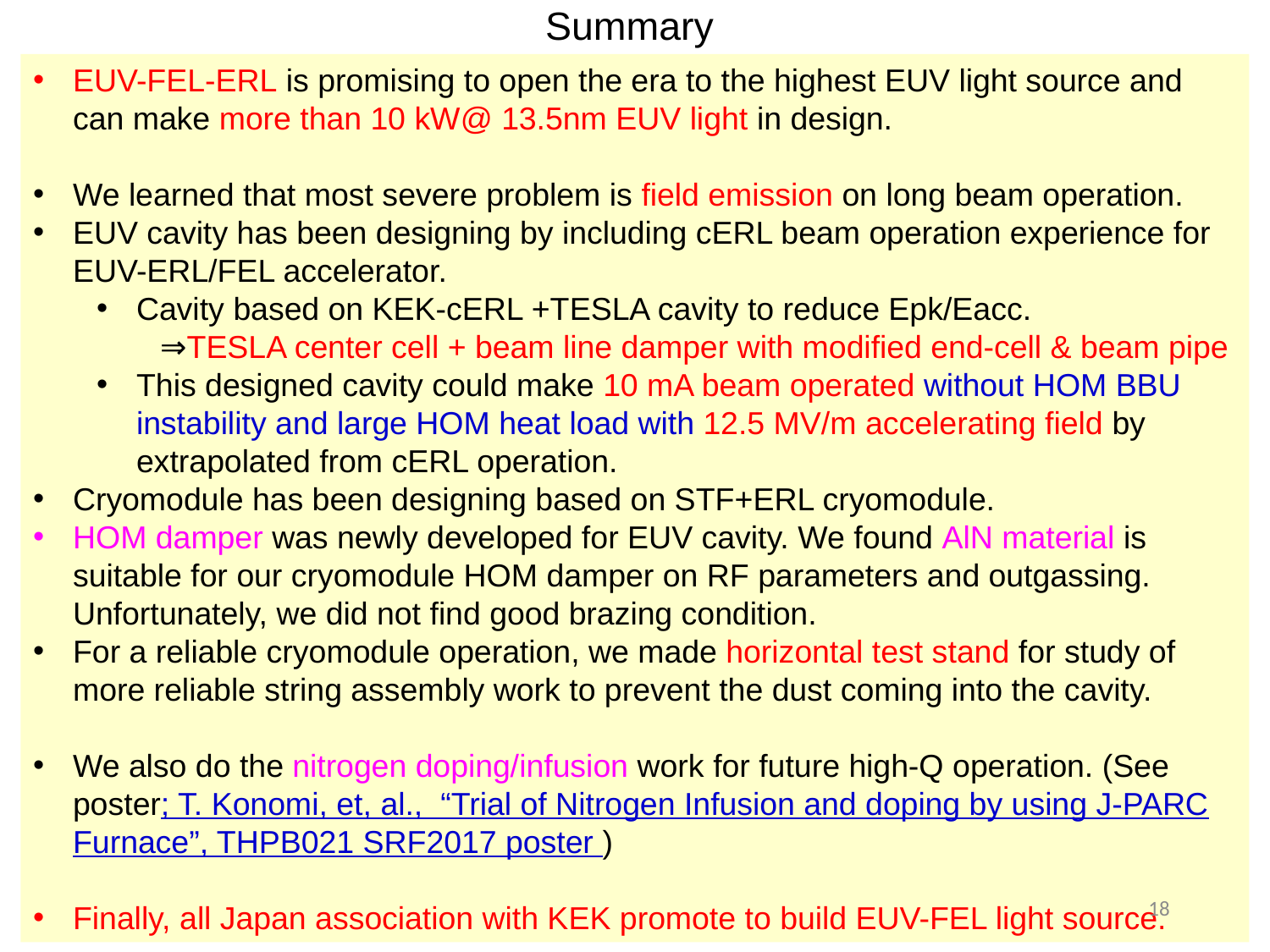

Summary
EUV-FEL-ERL is promising to open the era to the highest EUV light source and can make more than 10 kW@ 13.5nm EUV light in design.

We learned that most severe problem is field emission on long beam operation.
EUV cavity has been designing by including cERL beam operation experience for EUV-ERL/FEL accelerator.
Cavity based on KEK-cERL +TESLA cavity to reduce Epk/Eacc.
	⇒TESLA center cell + beam line damper with modified end-cell & beam pipe
This designed cavity could make 10 mA beam operated without HOM BBU instability and large HOM heat load with 12.5 MV/m accelerating field by extrapolated from cERL operation.
Cryomodule has been designing based on STF+ERL cryomodule.
HOM damper was newly developed for EUV cavity. We found AlN material is suitable for our cryomodule HOM damper on RF parameters and outgassing. Unfortunately, we did not find good brazing condition.
For a reliable cryomodule operation, we made horizontal test stand for study of more reliable string assembly work to prevent the dust coming into the cavity.

We also do the nitrogen doping/infusion work for future high-Q operation. (See poster; T. Konomi, et, al.,  “Trial of Nitrogen Infusion and doping by using J-PARC Furnace”, THPB021 SRF2017 poster )

Finally, all Japan association with KEK promote to build EUV-FEL light source.
18